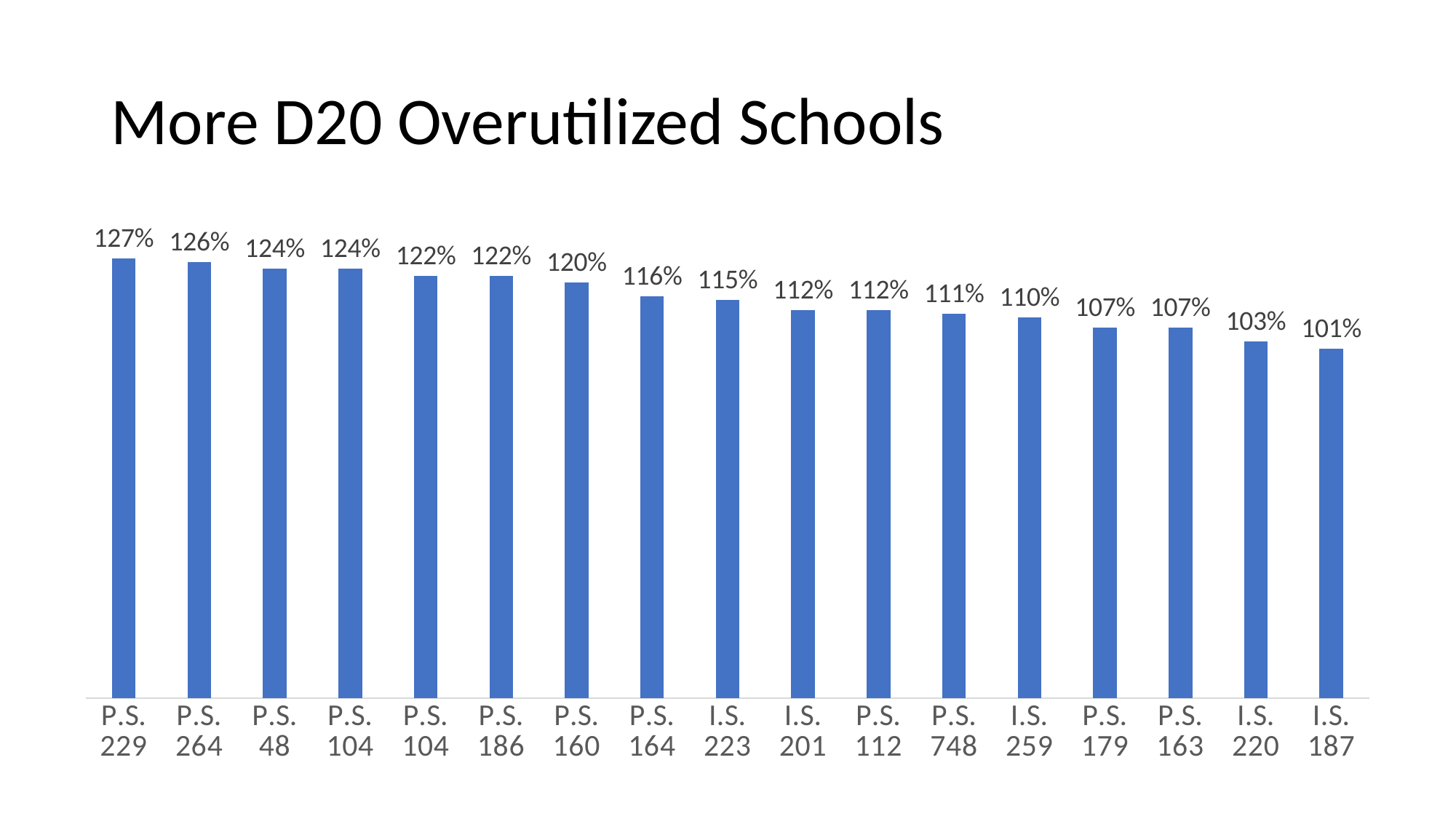

# More D20 Overutilized Schools

### Chart

| Category |  |
|---|---|
| P.S. 229 | 1.27 |
| P.S. 264 | 1.26 |
| P.S. 48 | 1.24 |
| P.S. 104 | 1.24 |
| P.S. 104 | 1.22 |
| P.S. 186 | 1.22 |
| P.S. 160 | 1.2 |
| P.S. 164 | 1.16 |
| I.S. 223 | 1.1500000000000001 |
| I.S. 201 | 1.12 |
| P.S. 112 | 1.12 |
| P.S. 748 | 1.11 |
| I.S. 259 | 1.1 |
| P.S. 179 | 1.07 |
| P.S. 163 | 1.07 |
| I.S. 220 | 1.03 |
| I.S. 187 | 1.01 |